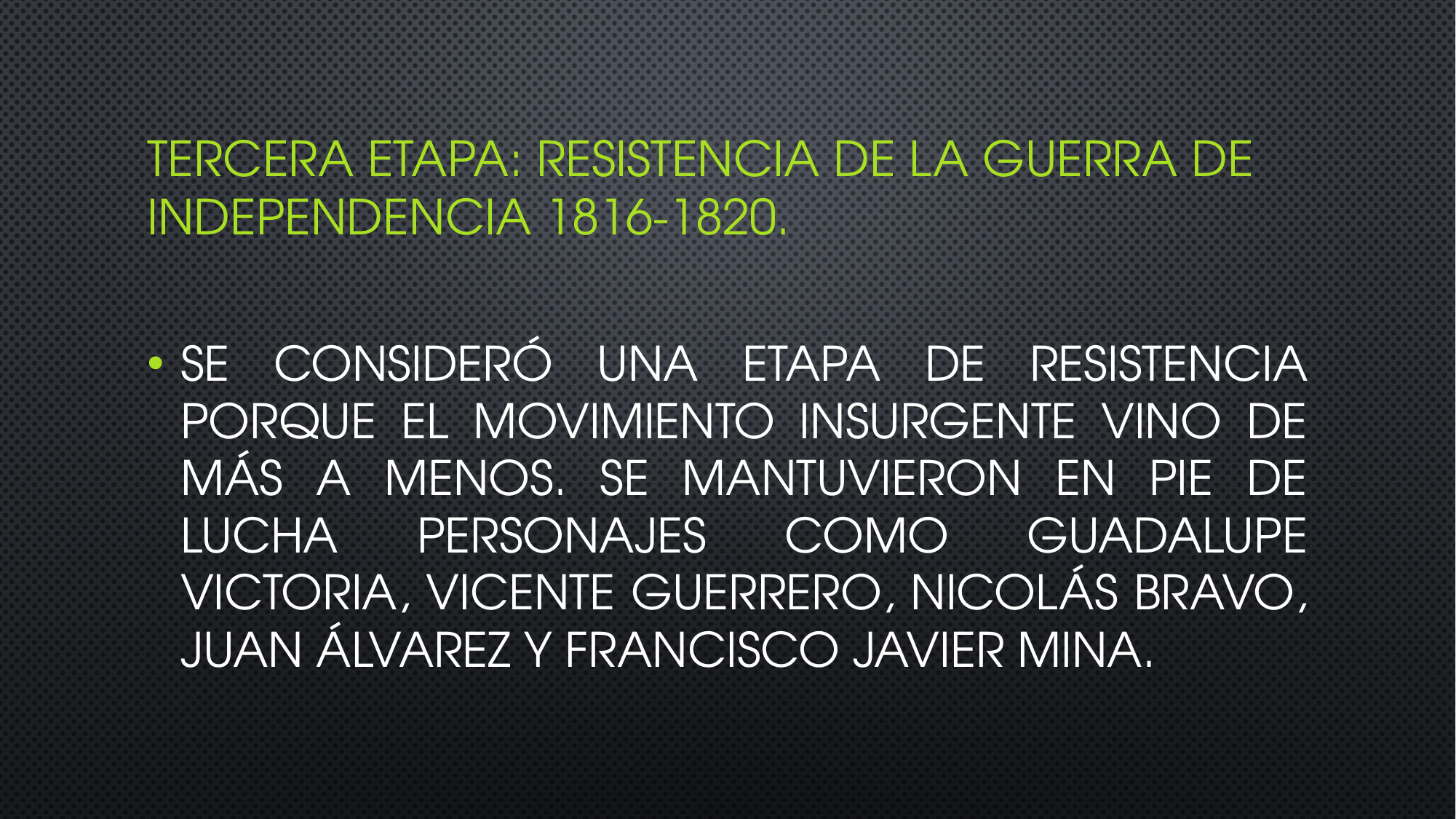

# Tercera etapa: resistencia de la guerra de independencia 1816-1820.
Se consideró una etapa de resistencia porque el movimiento insurgente vino de más a menos. Se mantuvieron en pie de lucha personajes como Guadalupe Victoria, Vicente Guerrero, Nicolás Bravo, Juan Álvarez y Francisco Javier Mina.